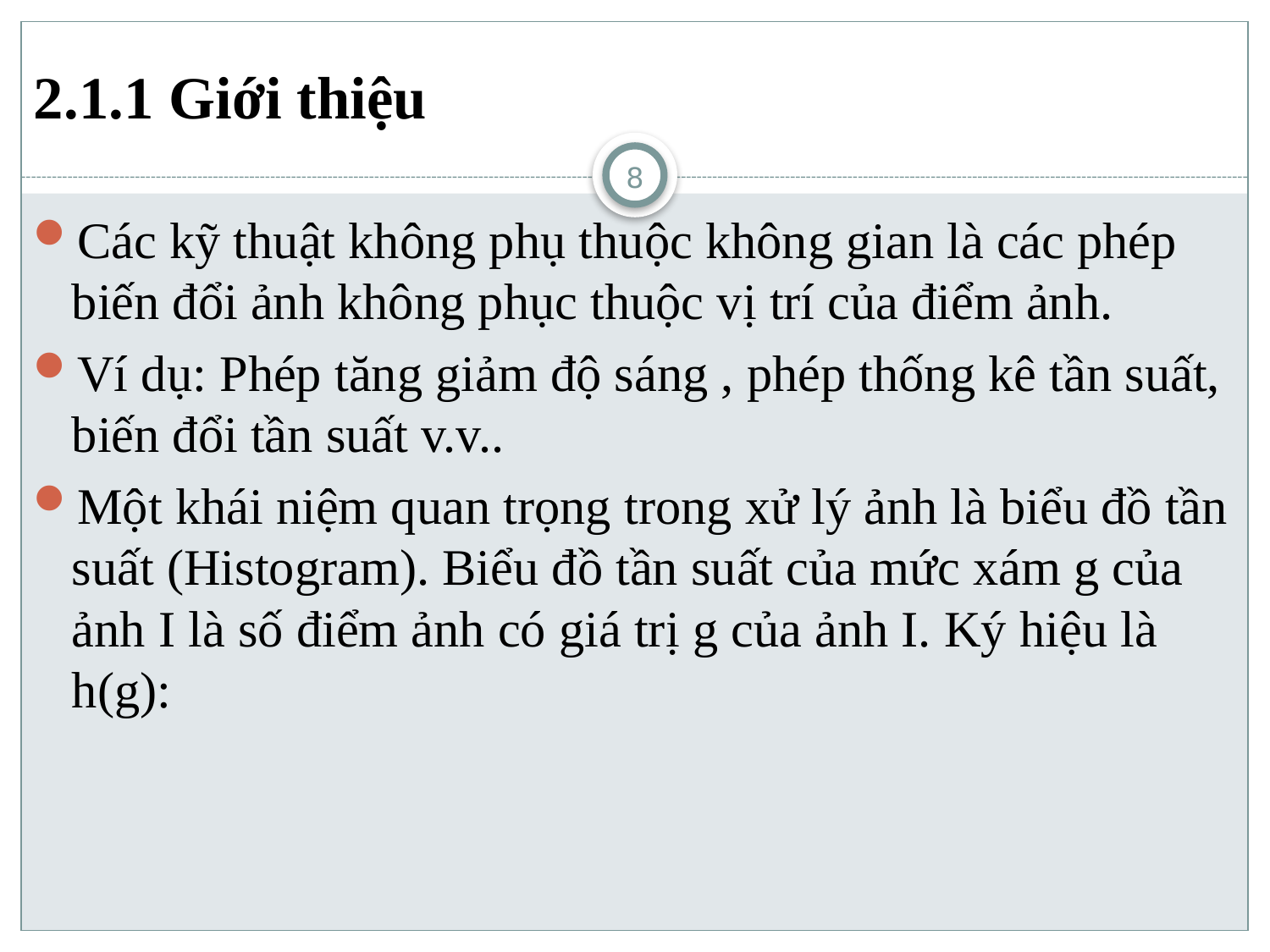

# 2.1.1 Giới thiệu
8
Các kỹ thuật không phụ thuộc không gian là các phép biến đổi ảnh không phục thuộc vị trí của điểm ảnh.
Ví dụ: Phép tăng giảm độ sáng , phép thống kê tần suất, biến đổi tần suất v.v..
Một khái niệm quan trọng trong xử lý ảnh là biểu đồ tần suất (Histogram). Biểu đồ tần suất của mức xám g của ảnh I là số điểm ảnh có giá trị g của ảnh I. Ký hiệu là h(g):